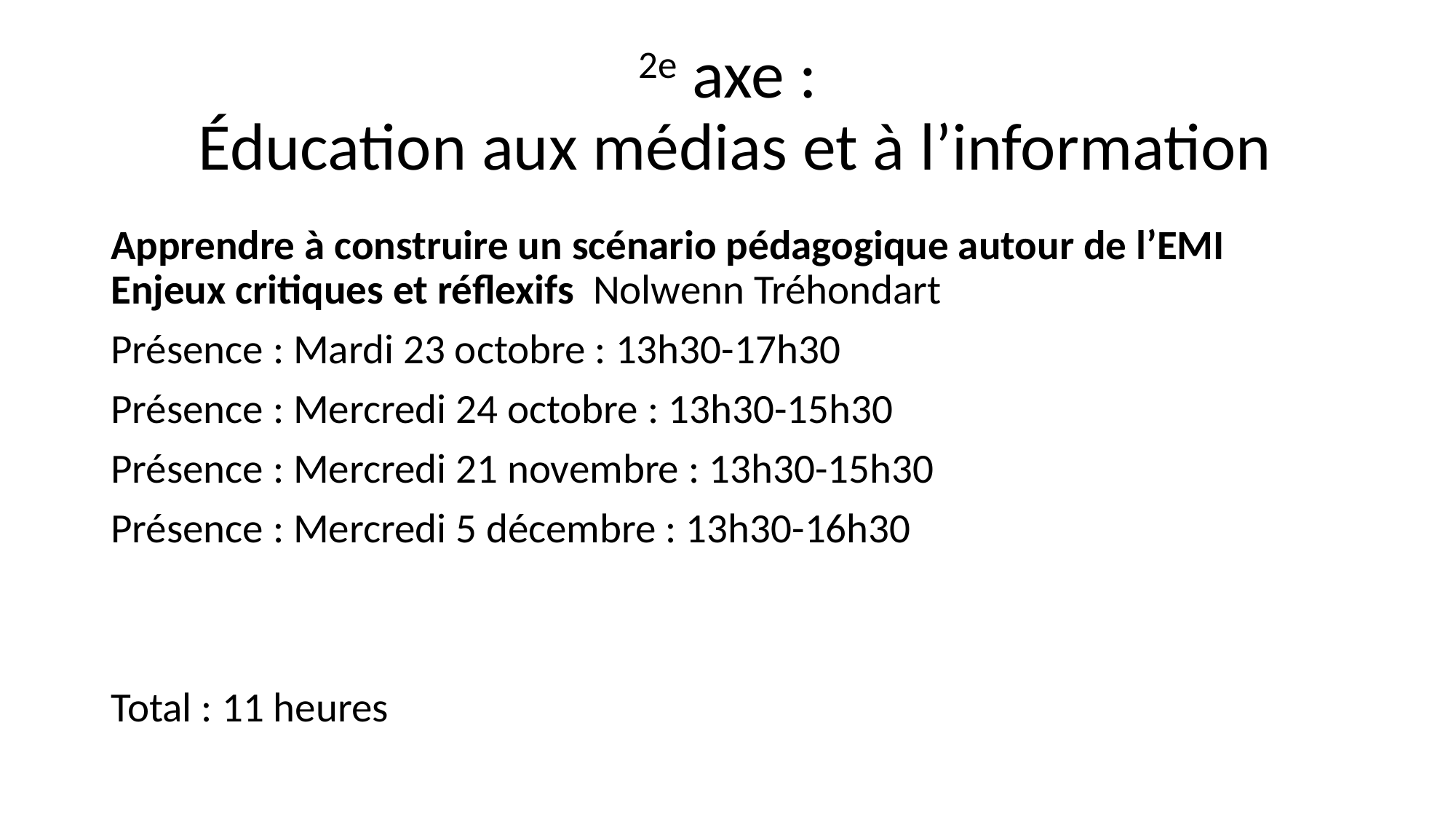

# 2e axe : Éducation aux médias et à l’information
Apprendre à construire un scénario pédagogique autour de l’EMI Enjeux critiques et réflexifs  Nolwenn Tréhondart
Présence : Mardi 23 octobre : 13h30-17h30
Présence : Mercredi 24 octobre : 13h30-15h30
Présence : Mercredi 21 novembre : 13h30-15h30
Présence : Mercredi 5 décembre : 13h30-16h30

Total : 11 heures